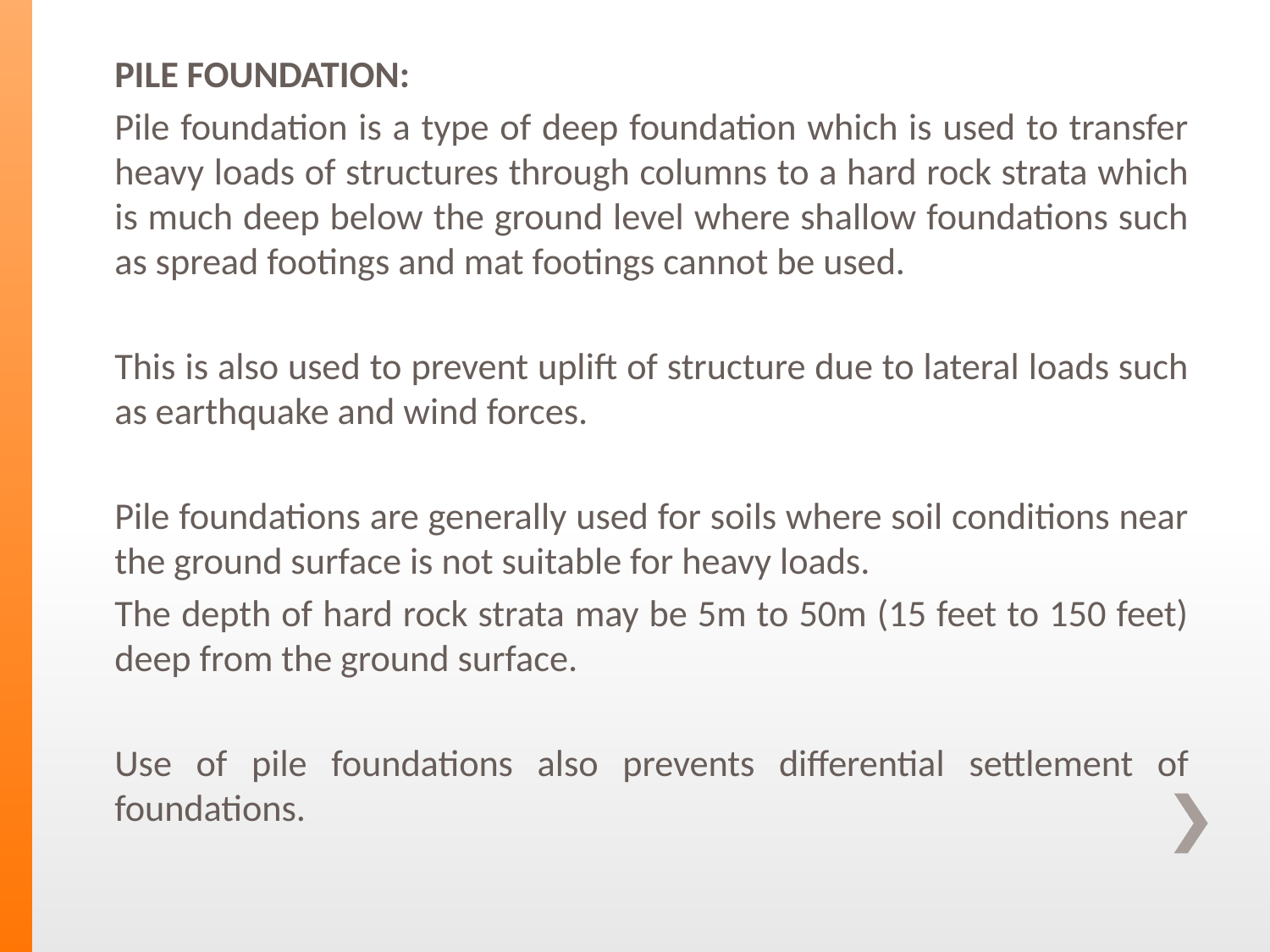

PILE FOUNDATION:
Pile foundation is a type of deep foundation which is used to transfer heavy loads of structures through columns to a hard rock strata which is much deep below the ground level where shallow foundations such as spread footings and mat footings cannot be used.

This is also used to prevent uplift of structure due to lateral loads such as earthquake and wind forces.

Pile foundations are generally used for soils where soil conditions near the ground surface is not suitable for heavy loads.
The depth of hard rock strata may be 5m to 50m (15 feet to 150 feet) deep from the ground surface.

Use of pile foundations also prevents differential settlement of foundations.